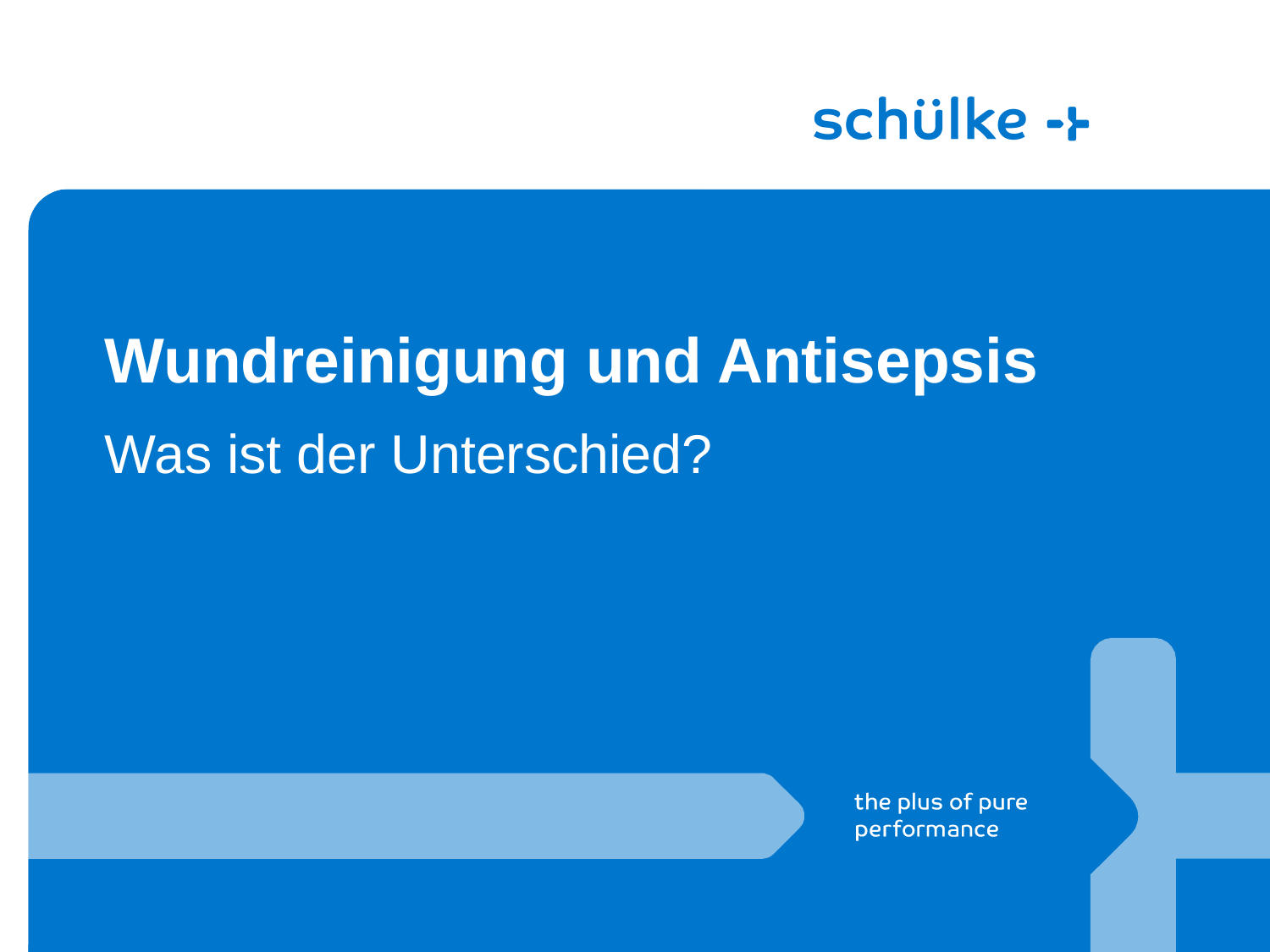

# Wundreinigung und Antisepsis
Was ist der Unterschied?